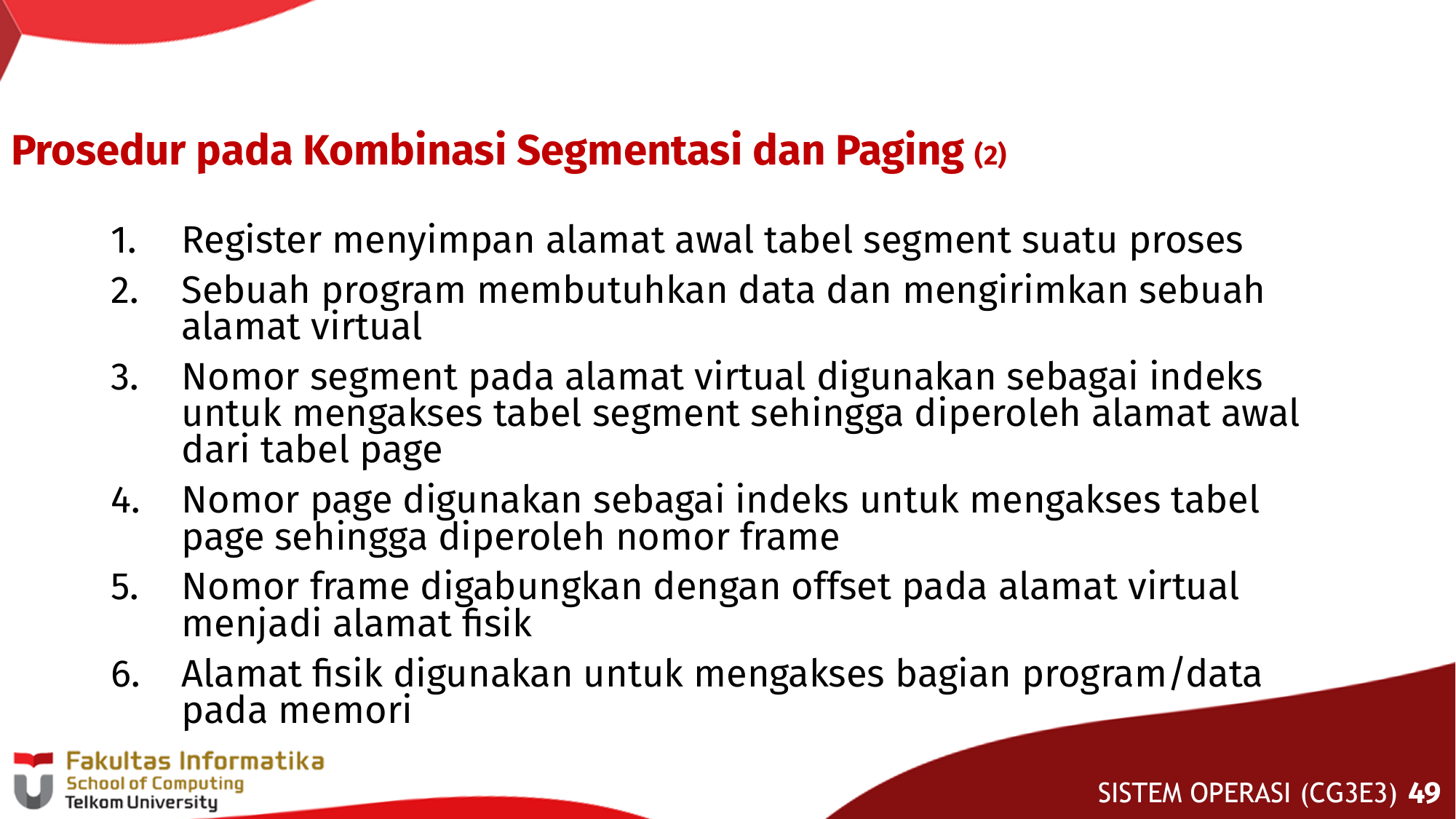

# Prosedur pada Kombinasi Segmentasi dan Paging (2)
Register menyimpan alamat awal tabel segment suatu proses
Sebuah program membutuhkan data dan mengirimkan sebuah alamat virtual
Nomor segment pada alamat virtual digunakan sebagai indeks untuk mengakses tabel segment sehingga diperoleh alamat awal dari tabel page
Nomor page digunakan sebagai indeks untuk mengakses tabel page sehingga diperoleh nomor frame
Nomor frame digabungkan dengan offset pada alamat virtual menjadi alamat fisik
Alamat fisik digunakan untuk mengakses bagian program/data pada memori
49